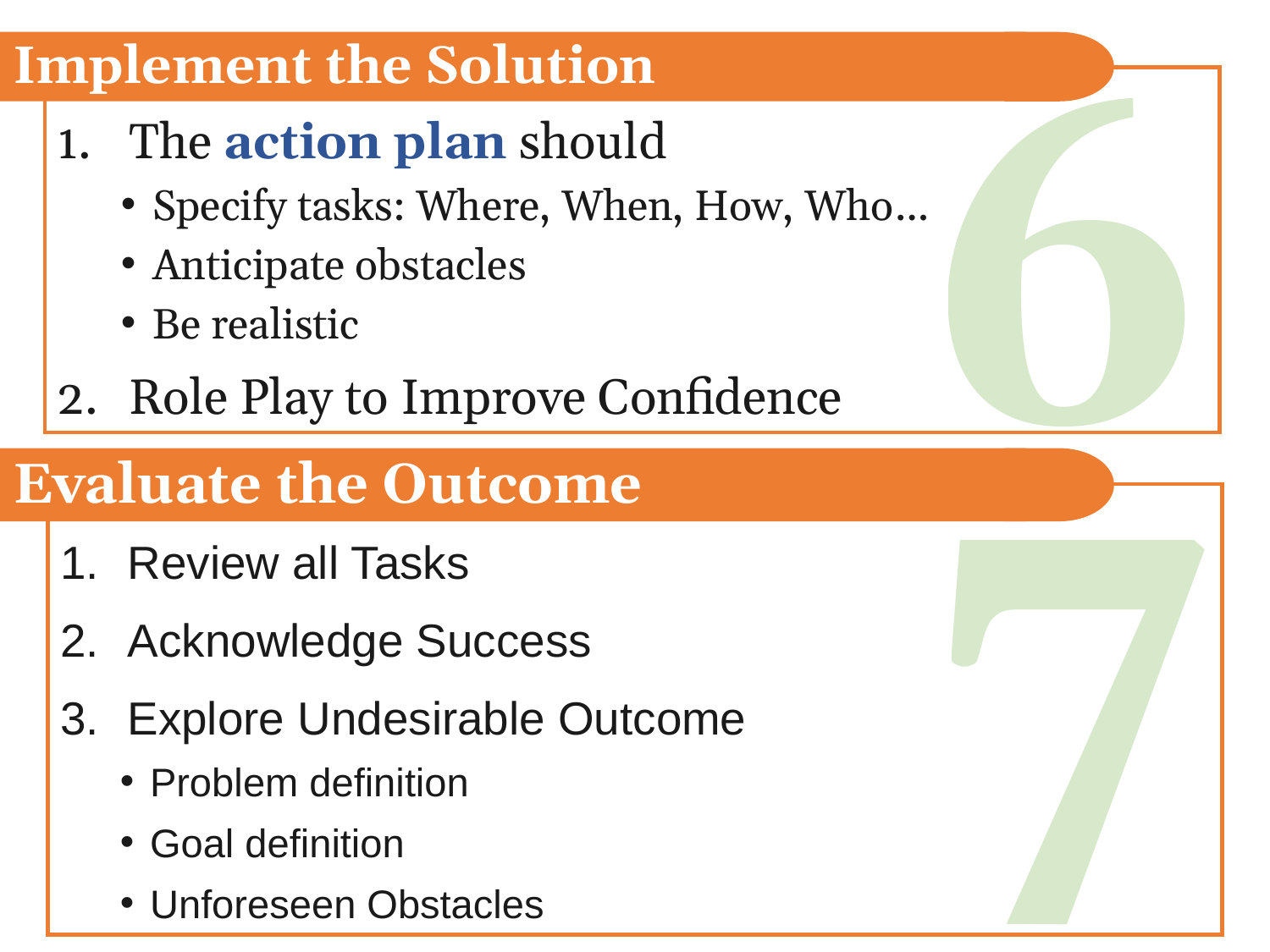

6
Implement the Solution

The action plan should
Specify tasks: Where, When, How, Who…
Anticipate obstacles
Be realistic
Role Play to Improve Confidence
7
Evaluate the Outcome

Review all Tasks
Acknowledge Success
Explore Undesirable Outcome
Problem definition
Goal definition
Unforeseen Obstacles